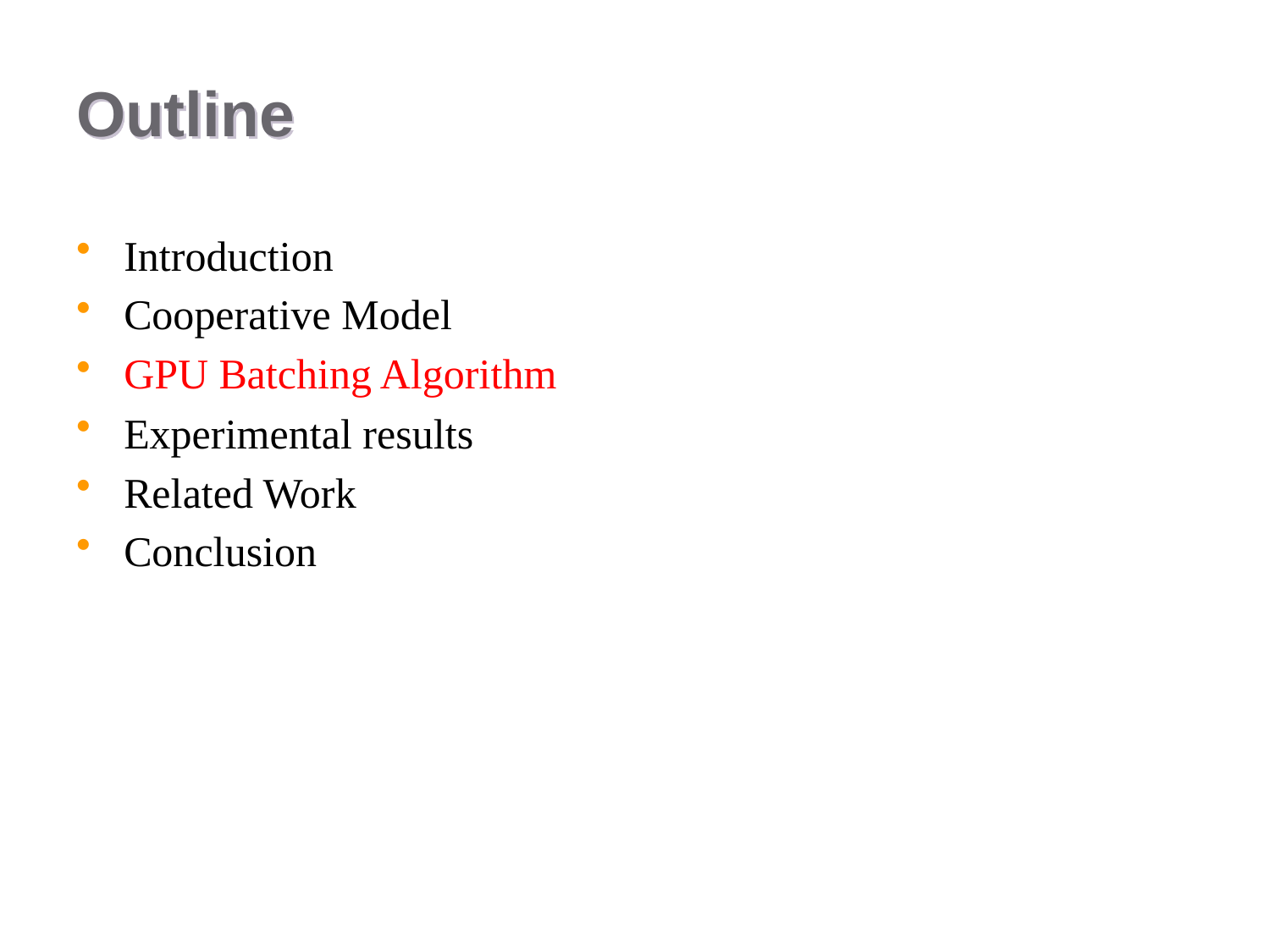

# Outline
Introduction
Cooperative Model
GPU Batching Algorithm
Experimental results
Related Work
Conclusion